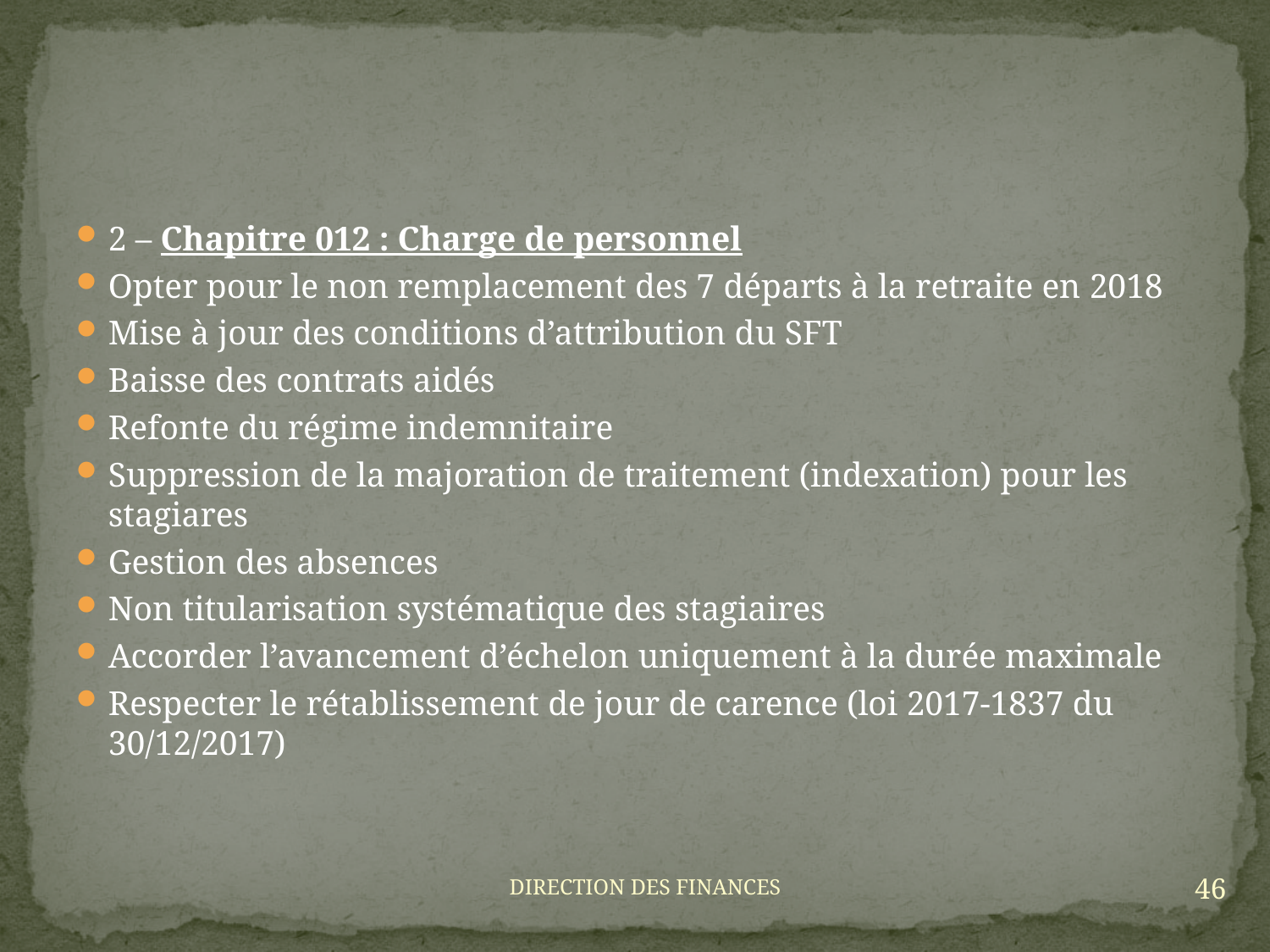

#
2 – Chapitre 012 : Charge de personnel
Opter pour le non remplacement des 7 départs à la retraite en 2018
Mise à jour des conditions d’attribution du SFT
Baisse des contrats aidés
Refonte du régime indemnitaire
Suppression de la majoration de traitement (indexation) pour les stagiares
Gestion des absences
Non titularisation systématique des stagiaires
Accorder l’avancement d’échelon uniquement à la durée maximale
Respecter le rétablissement de jour de carence (loi 2017-1837 du 30/12/2017)
46
DIRECTION DES FINANCES